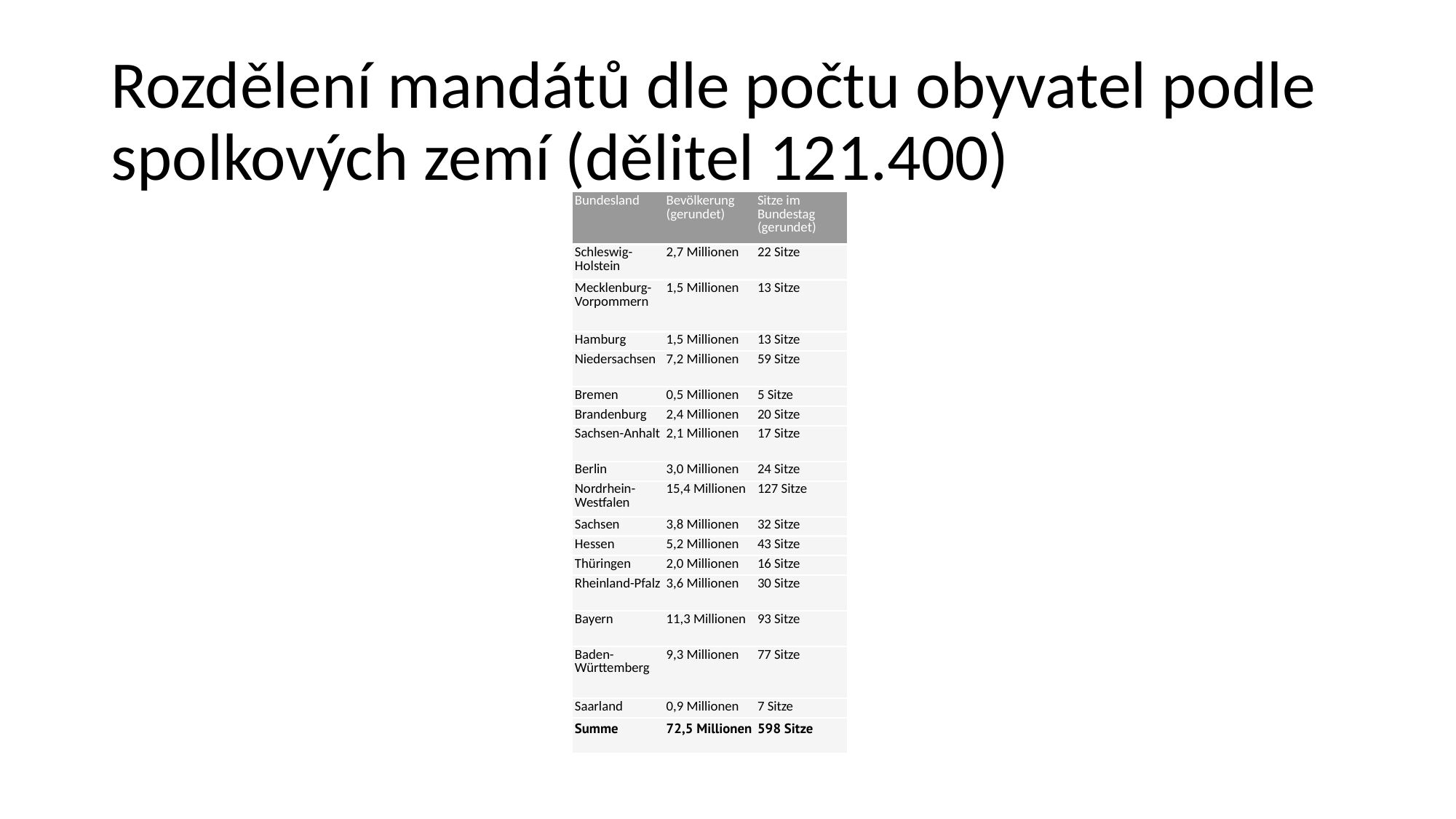

# Rozdělení mandátů dle počtu obyvatel podle spolkových zemí (dělitel 121.400)
| Bundesland | Bevölkerung (gerundet) | Sitze im Bundestag (gerundet) |
| --- | --- | --- |
| Schleswig-Holstein | 2,7 Millionen | 22 Sitze |
| Mecklenburg-Vorpommern | 1,5 Millionen | 13 Sitze |
| Hamburg | 1,5 Millionen | 13 Sitze |
| Niedersachsen | 7,2 Millionen | 59 Sitze |
| Bremen | 0,5 Millionen | 5 Sitze |
| Brandenburg | 2,4 Millionen | 20 Sitze |
| Sachsen-Anhalt | 2,1 Millionen | 17 Sitze |
| Berlin | 3,0 Millionen | 24 Sitze |
| Nordrhein-Westfalen | 15,4 Millionen | 127 Sitze |
| Sachsen | 3,8 Millionen | 32 Sitze |
| Hessen | 5,2 Millionen | 43 Sitze |
| Thüringen | 2,0 Millionen | 16 Sitze |
| Rheinland-Pfalz | 3,6 Millionen | 30 Sitze |
| Bayern | 11,3 Millionen | 93 Sitze |
| Baden-Württemberg | 9,3 Millionen | 77 Sitze |
| Saarland | 0,9 Millionen | 7 Sitze |
| Summe | 72,5 Millionen | 598 Sitze |